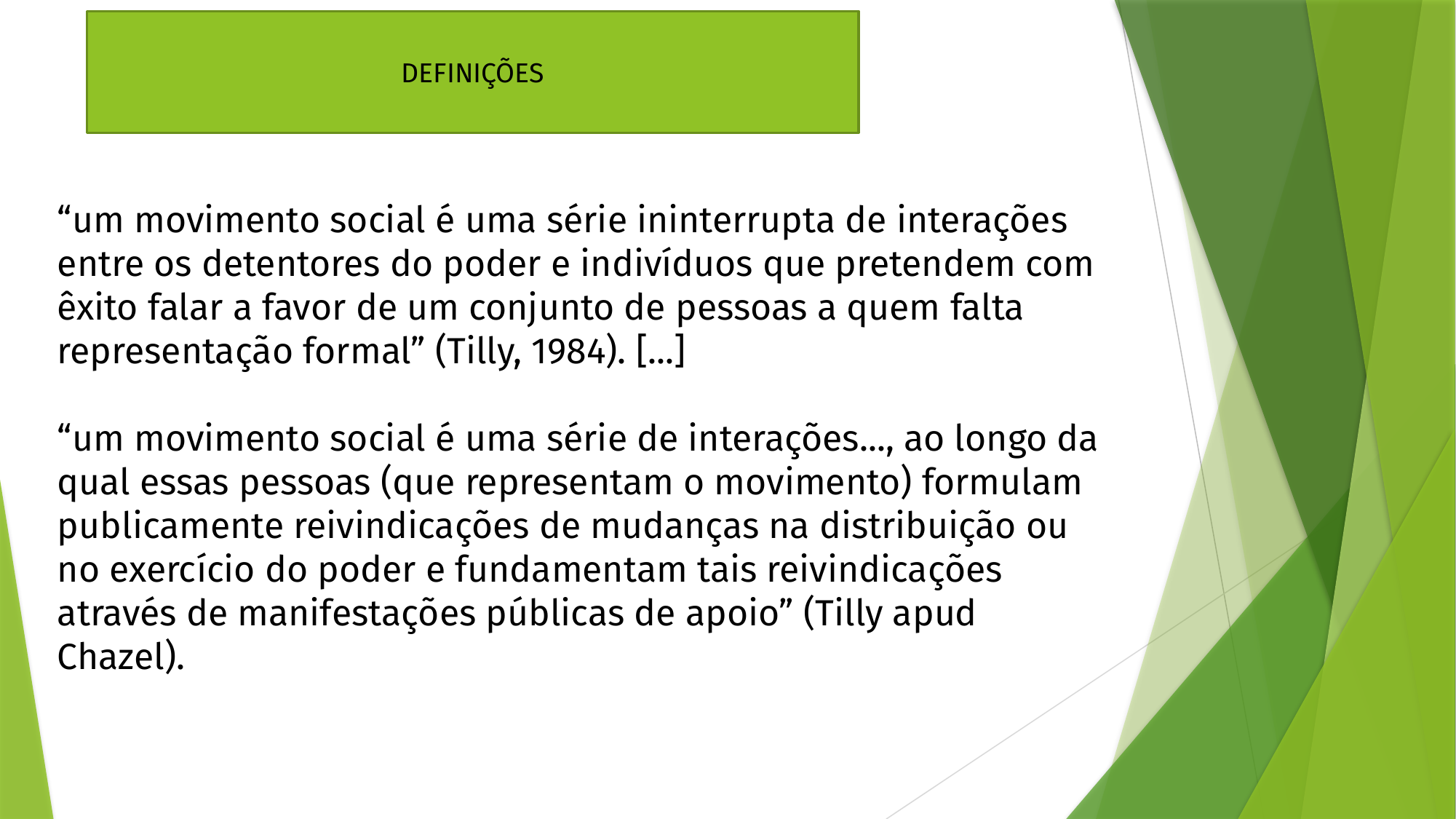

DEFINIÇÕES
“um movimento social é uma série ininterrupta de interações entre os detentores do poder e indivíduos que pretendem com êxito falar a favor de um conjunto de pessoas a quem falta representação formal” (Tilly, 1984). [...]

“um movimento social é uma série de interações..., ao longo da qual essas pessoas (que representam o movimento) formulam publicamente reivindicações de mudanças na distribuição ou no exercício do poder e fundamentam tais reivindicações através de manifestações públicas de apoio” (Tilly apud Chazel).